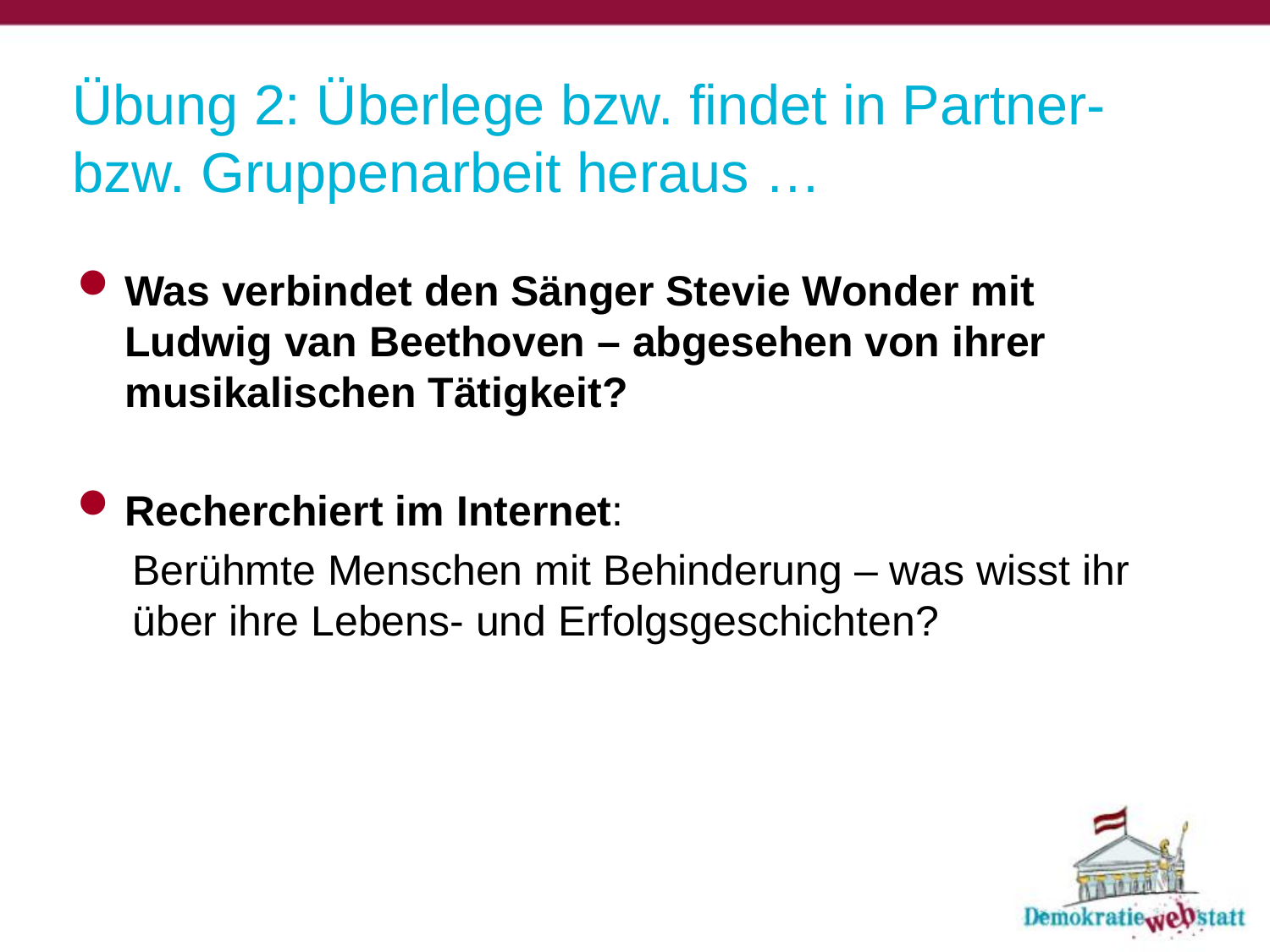

# Übung 2: Überlege bzw. findet in Partner- bzw. Gruppenarbeit heraus …

Was verbindet den Sänger Stevie Wonder mit Ludwig van Beethoven – abgesehen von ihrer musikalischen Tätigkeit?

Recherchiert im Internet:
Berühmte Menschen mit Behinderung – was wisst ihr über ihre Lebens- und Erfolgsgeschichten?